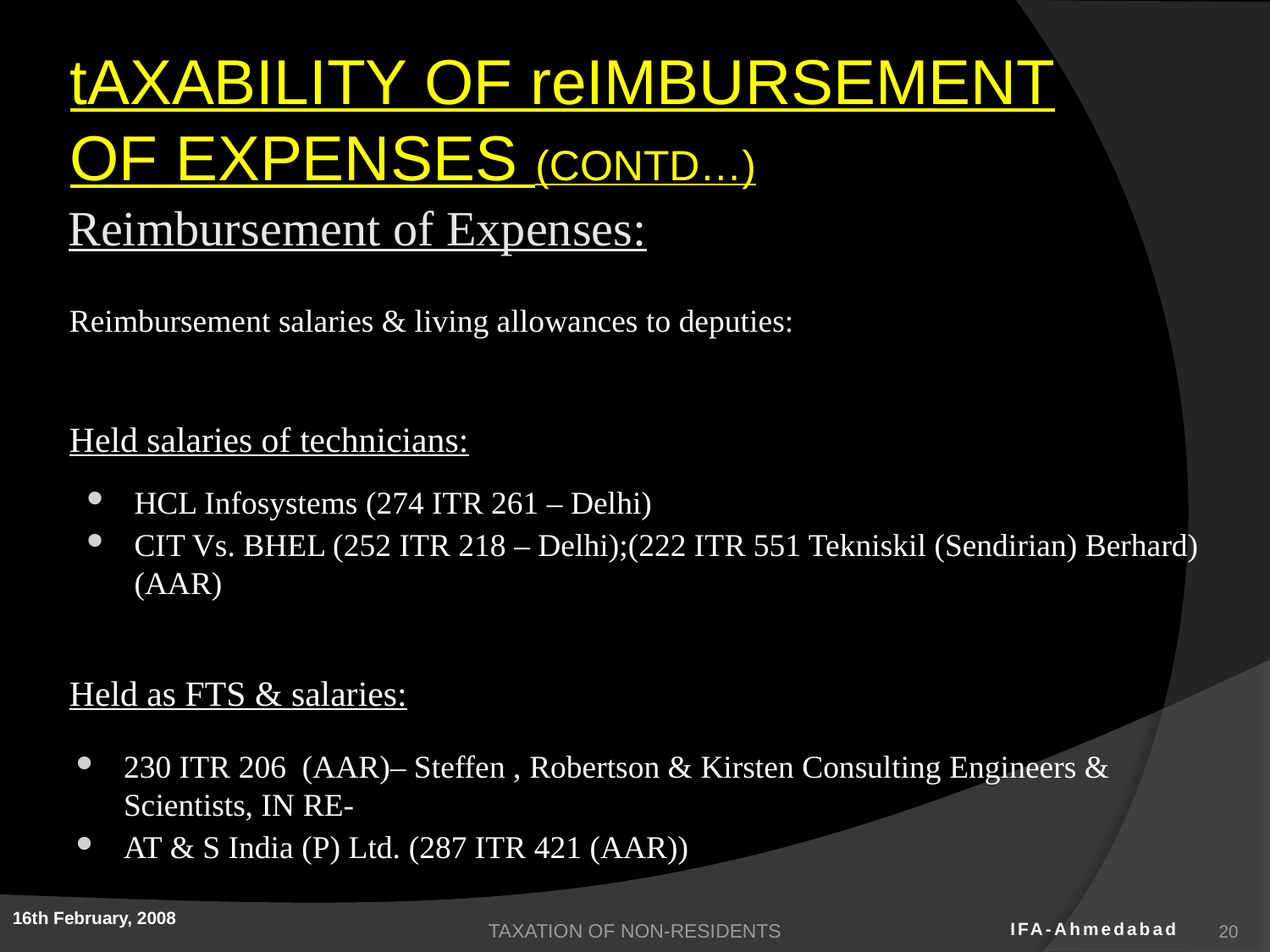

# tAXABILITY OF reIMBURSEMENT OF EXPENSES (CONTD…)
Reimbursement of Expenses:
Reimbursement salaries & living allowances to deputies:
Held salaries of technicians:

HCL Infosystems (274 ITR 261 – Delhi)
CIT Vs. BHEL (252 ITR 218 – Delhi);(222 ITR 551 Tekniskil (Sendirian) Berhard)(AAR)

Held as FTS & salaries:
230 ITR 206  (AAR)– Steffen , Robertson & Kirsten Consulting Engineers & Scientists, IN RE-
AT & S India (P) Ltd. (287 ITR 421 (AAR))
TAXATION OF NON-RESIDENTS
20
16th February, 2008
IFA-Ahmedabad